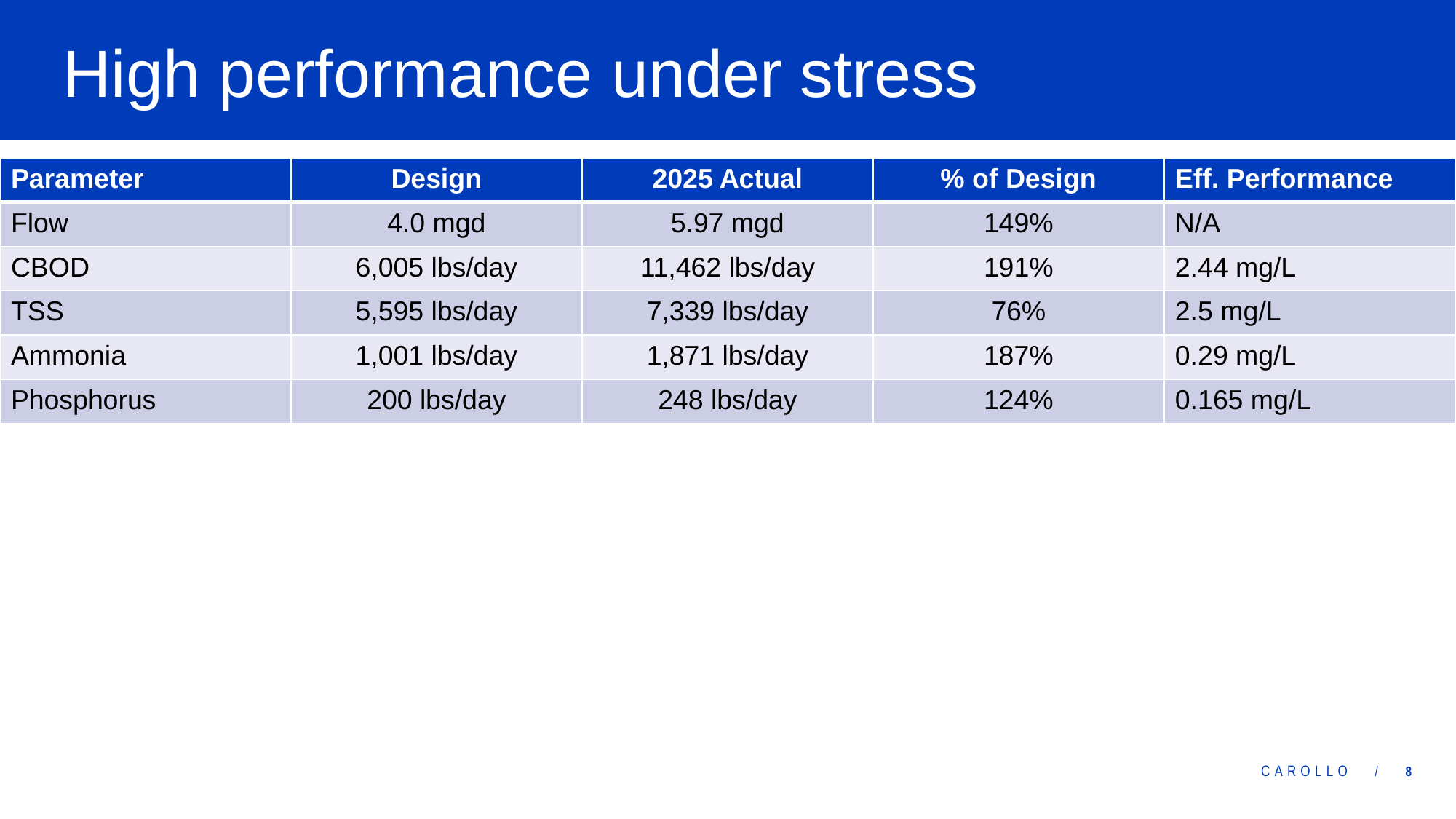

# High performance under stress
| Parameter | Design | 2025 Actual | % of Design | Eff. Performance |
| --- | --- | --- | --- | --- |
| Flow | 4.0 mgd | 5.97 mgd | 149% | N/A |
| CBOD | 6,005 lbs/day | 11,462 lbs/day | 191% | 2.44 mg/L |
| TSS | 5,595 lbs/day | 7,339 lbs/day | 76% | 2.5 mg/L |
| Ammonia | 1,001 lbs/day | 1,871 lbs/day | 187% | 0.29 mg/L |
| Phosphorus | 200 lbs/day | 248 lbs/day | 124% | 0.165 mg/L |